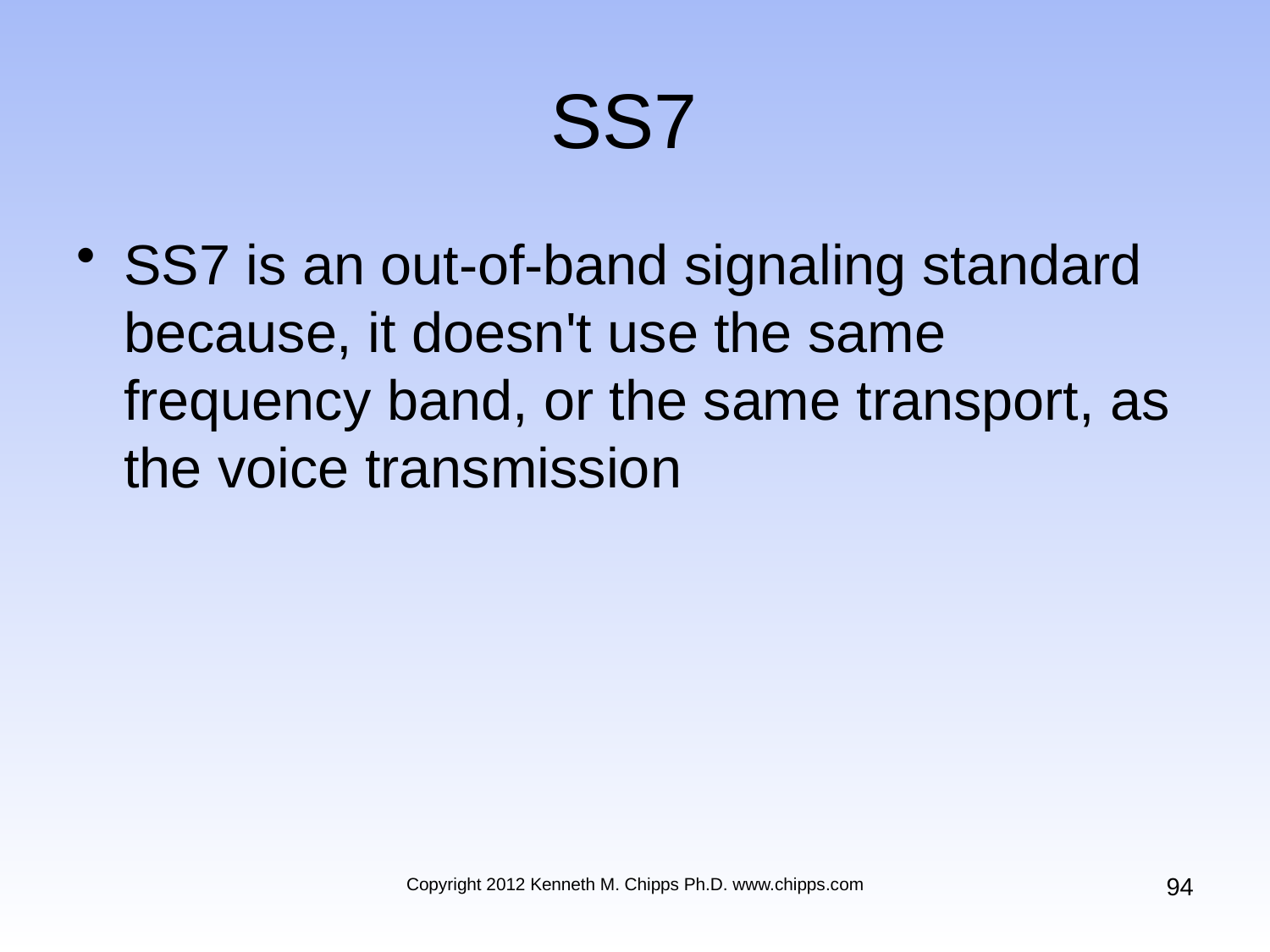

SS7 is an out-of-band signaling standard because, it doesn't use the same frequency band, or the same transport, as the voice transmission
# SS7
94
Copyright 2012 Kenneth M. Chipps Ph.D. www.chipps.com